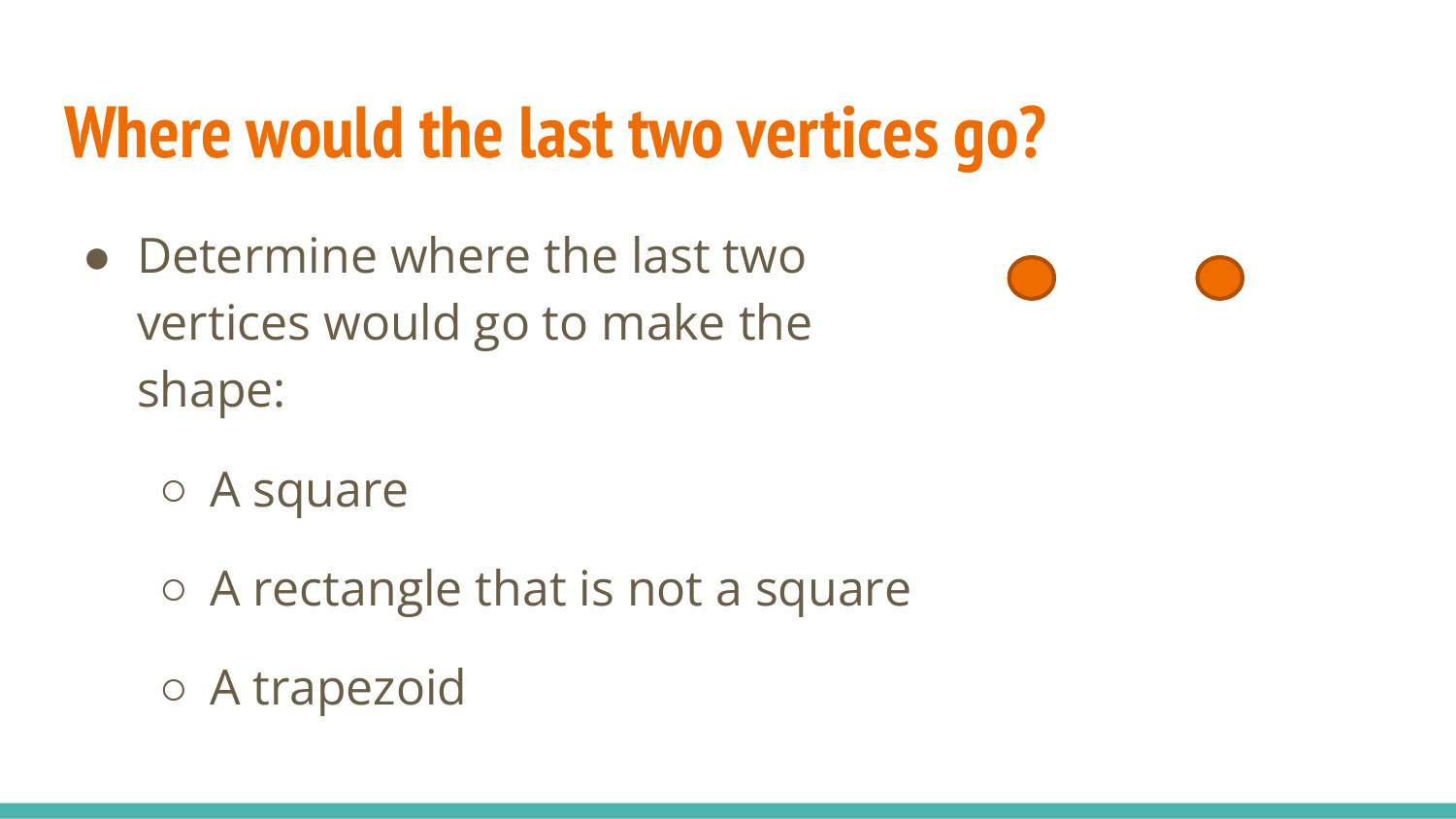

# Where would the last two vertices go?
Determine where the last two vertices would go to make the shape:
A square
A rectangle that is not a square
A trapezoid